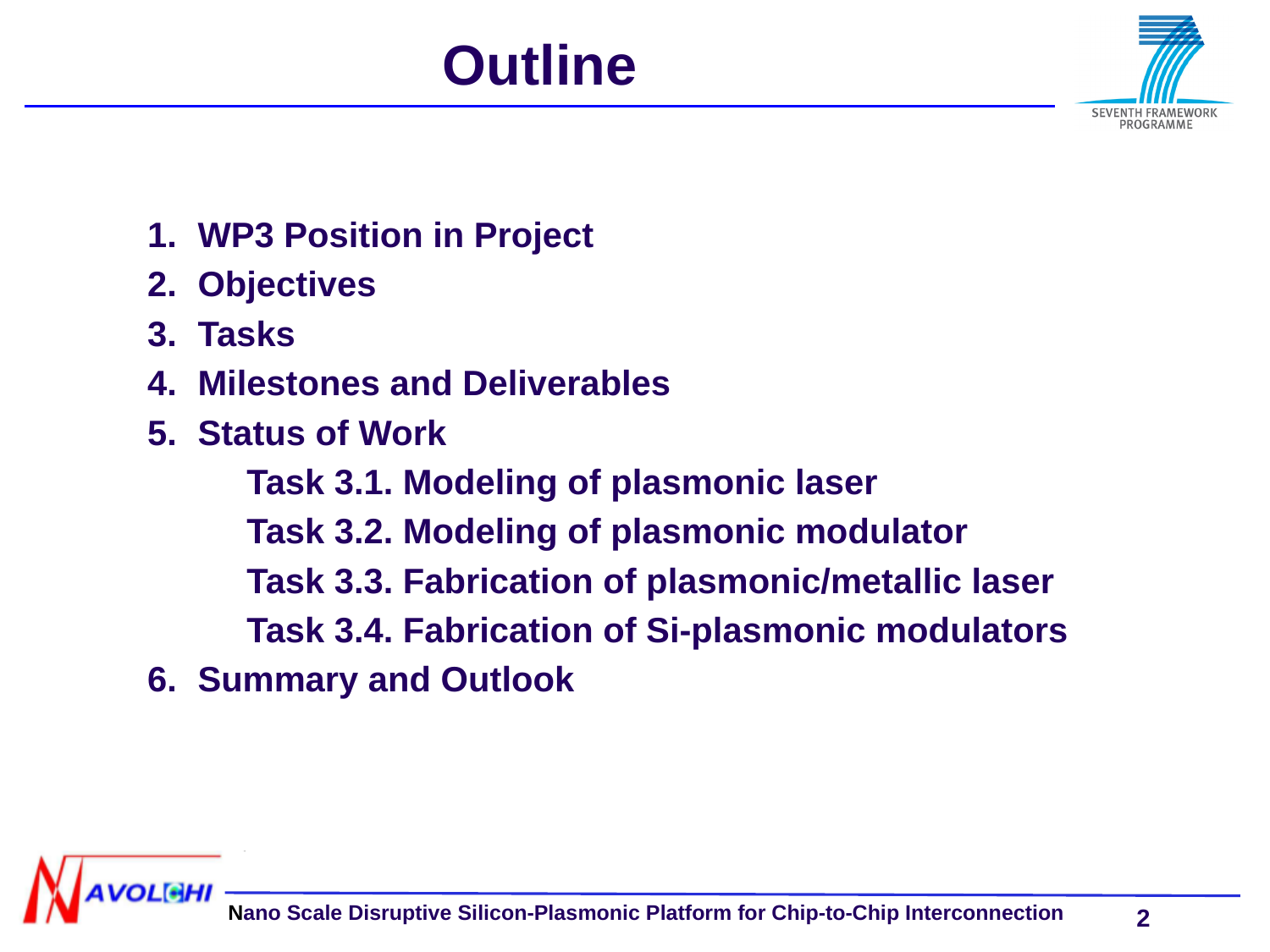

Outline
WP3 Position in Project
Objectives
Tasks
Milestones and Deliverables
Status of Work
Task 3.1. Modeling of plasmonic laser
Task 3.2. Modeling of plasmonic modulator
Task 3.3. Fabrication of plasmonic/metallic laser
Task 3.4. Fabrication of Si-plasmonic modulators
Summary and Outlook